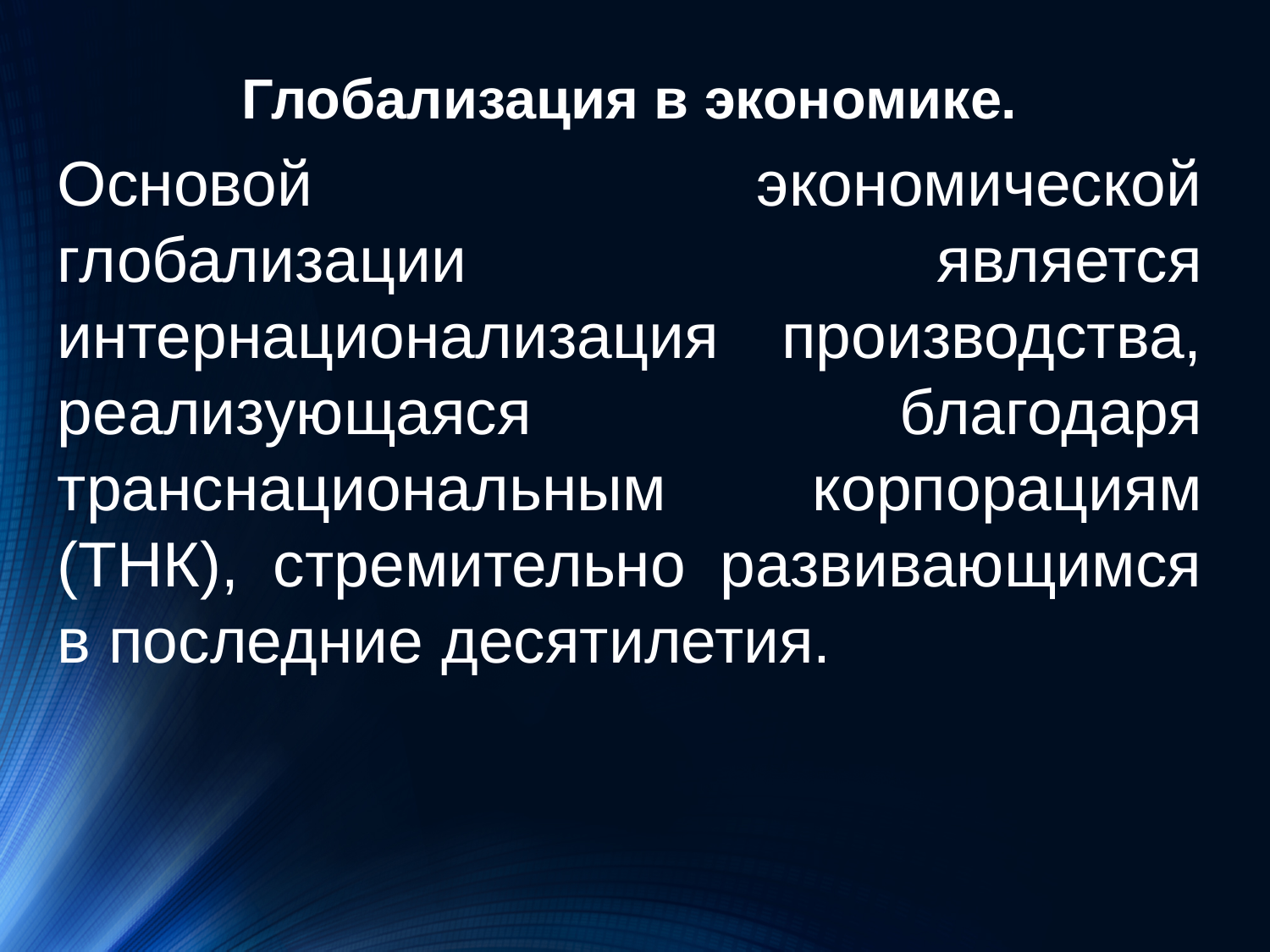

Глобализация в экономике.
Основой экономической глобализации является интернационализация производства, реализующаяся благодаря транснациональным корпорациям (ТНК), стремительно развивающимся в последние десятилетия.